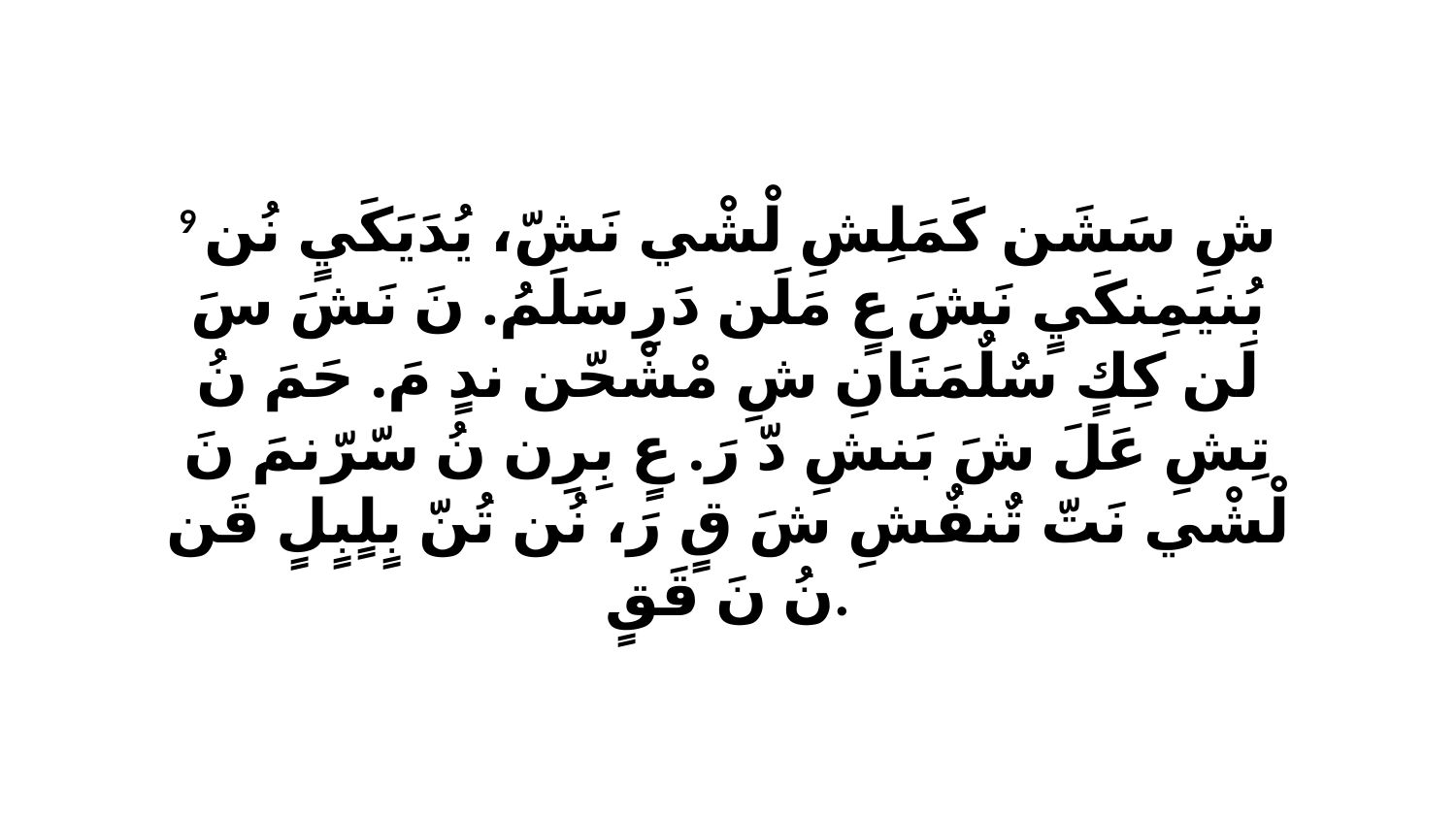

9 شِ سَشَن كَمَلِشِ لْشْي نَشّ، يُدَيَكَيٍ نُن بُنيَمِنكَيٍ نَشَ عٍ مَلَن دَرِ سَلَمُ. نَ نَشَ سَ لَن كِكٍ سٌلٌمَنَانِ شِ مْشْحّن ندٍ مَ. حَمَ نُ تِشِ عَلَ شَ بَنشِ دّ رَ. عٍ بِرِن نُ سّرّنمَ نَ لْشْي نَتّ تٌنفٌشِ شَ قٍ رَ، نُن تُنّ بٍلٍبٍلٍ قَن نُ نَ قَقٍ.